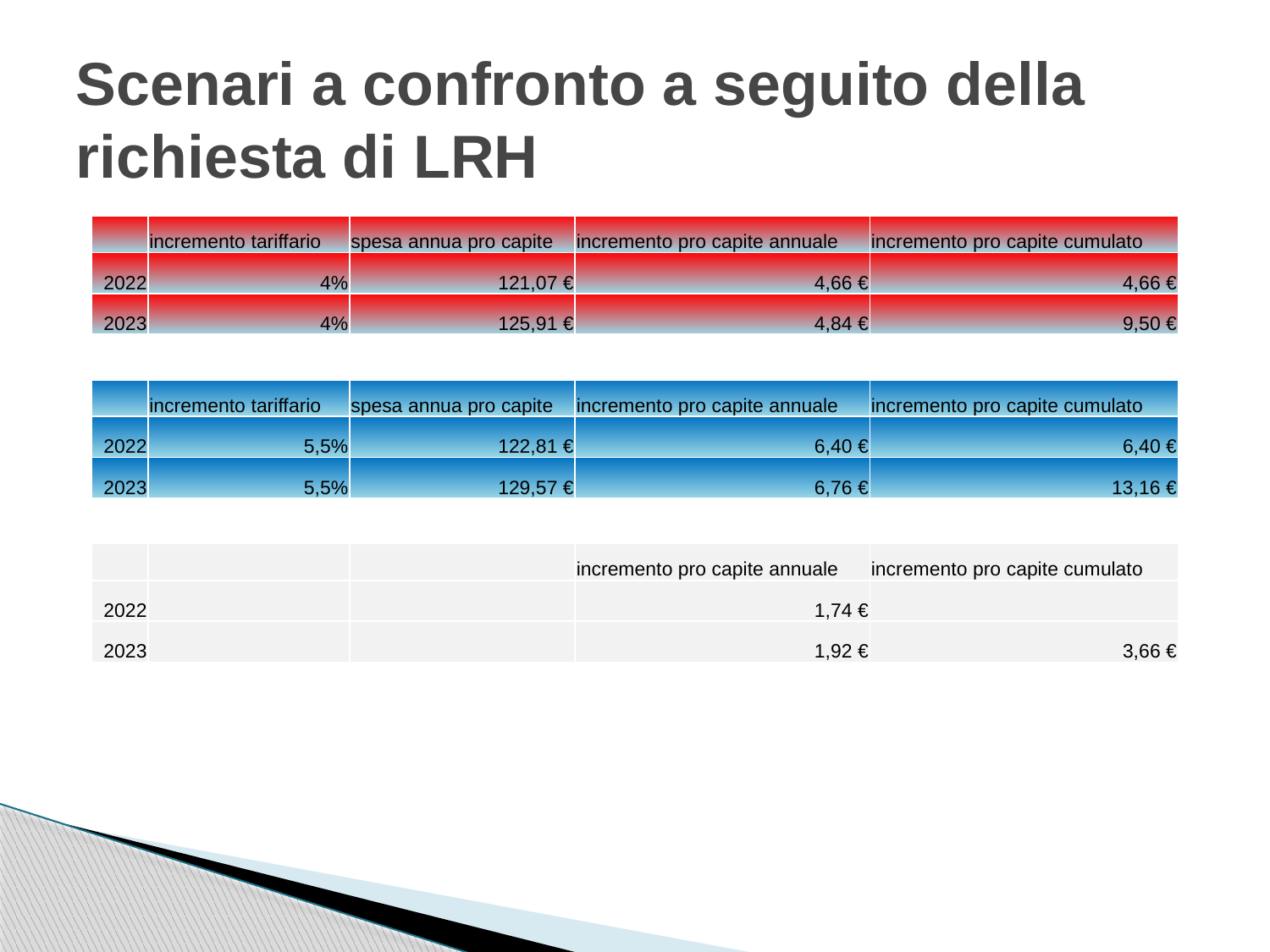

# Scenari a confronto a seguito della richiesta di LRH
|  | incremento tariffario | spesa annua pro capite | incremento pro capite annuale | incremento pro capite cumulato |
| --- | --- | --- | --- | --- |
| 2022 | 4% | 121,07 € | 4,66 € | 4,66 € |
| 2023 | 4% | 125,91 € | 4,84 € | 9,50 € |
|  | incremento tariffario | spesa annua pro capite | incremento pro capite annuale | incremento pro capite cumulato |
| --- | --- | --- | --- | --- |
| 2022 | 5,5% | 122,81 € | 6,40 € | 6,40 € |
| 2023 | 5,5% | 129,57 € | 6,76 € | 13,16 € |
|  |  |  | incremento pro capite annuale | incremento pro capite cumulato |
| --- | --- | --- | --- | --- |
| 2022 |  |  | 1,74 € |  |
| 2023 |  |  | 1,92 € | 3,66 € |